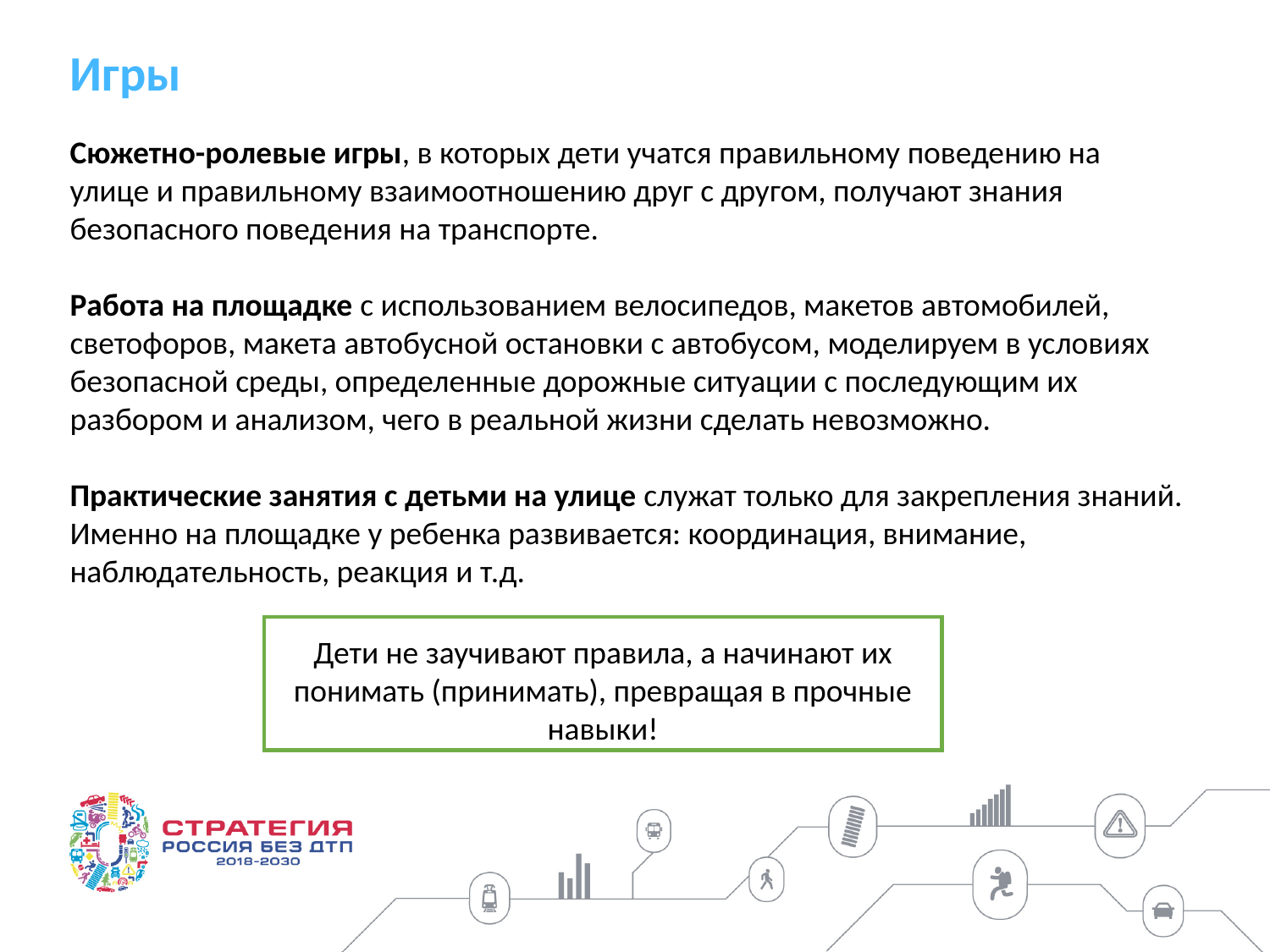

Игры
Сюжетно-ролевые игры, в которых дети учатся правильному поведению на улице и правильному взаимоотношению друг с другом, получают знания безопасного поведения на транспорте.

Работа на площадке с использованием велосипедов, макетов автомобилей, светофоров, макета автобусной остановки с автобусом, моделируем в условиях безопасной среды, определенные дорожные ситуации с последующим их разбором и анализом, чего в реальной жизни сделать невозможно.

Практические занятия с детьми на улице служат только для закрепления знаний.
Именно на площадке у ребенка развивается: координация, внимание, наблюдательность, реакция и т.д.

Дети не заучивают правила, а начинают их понимать (принимать), превращая в прочные навыки!